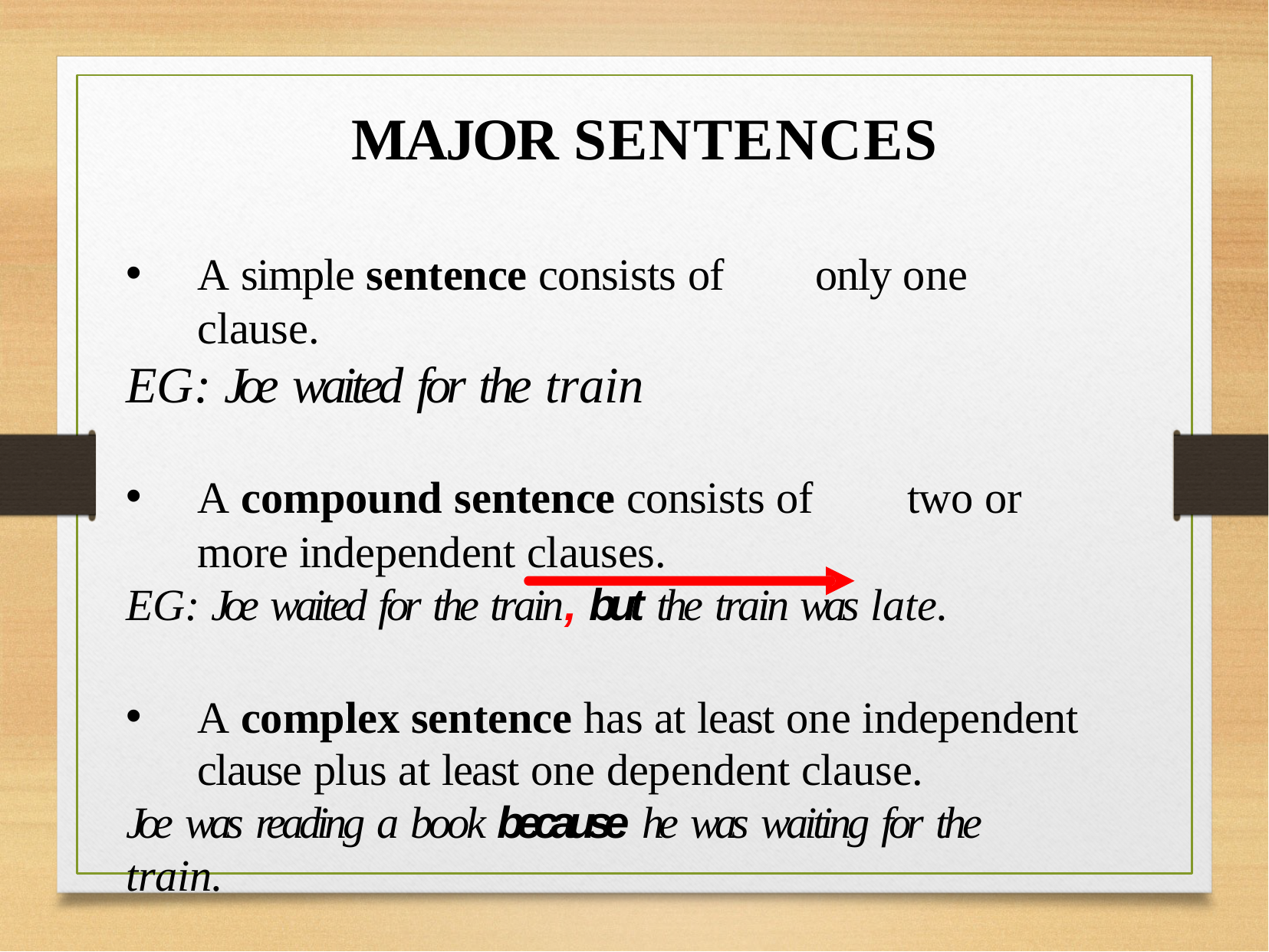

# MAJOR SENTENCES
A simple sentence consists of	only one clause.
EG: Joe waited for the train

A compound sentence consists of	two or more independent clauses.
EG: Joe waited for the train, but the train was late.

A complex sentence has at least one independent clause plus at least one dependent clause.
Joe was reading a book because he was waiting for the train.